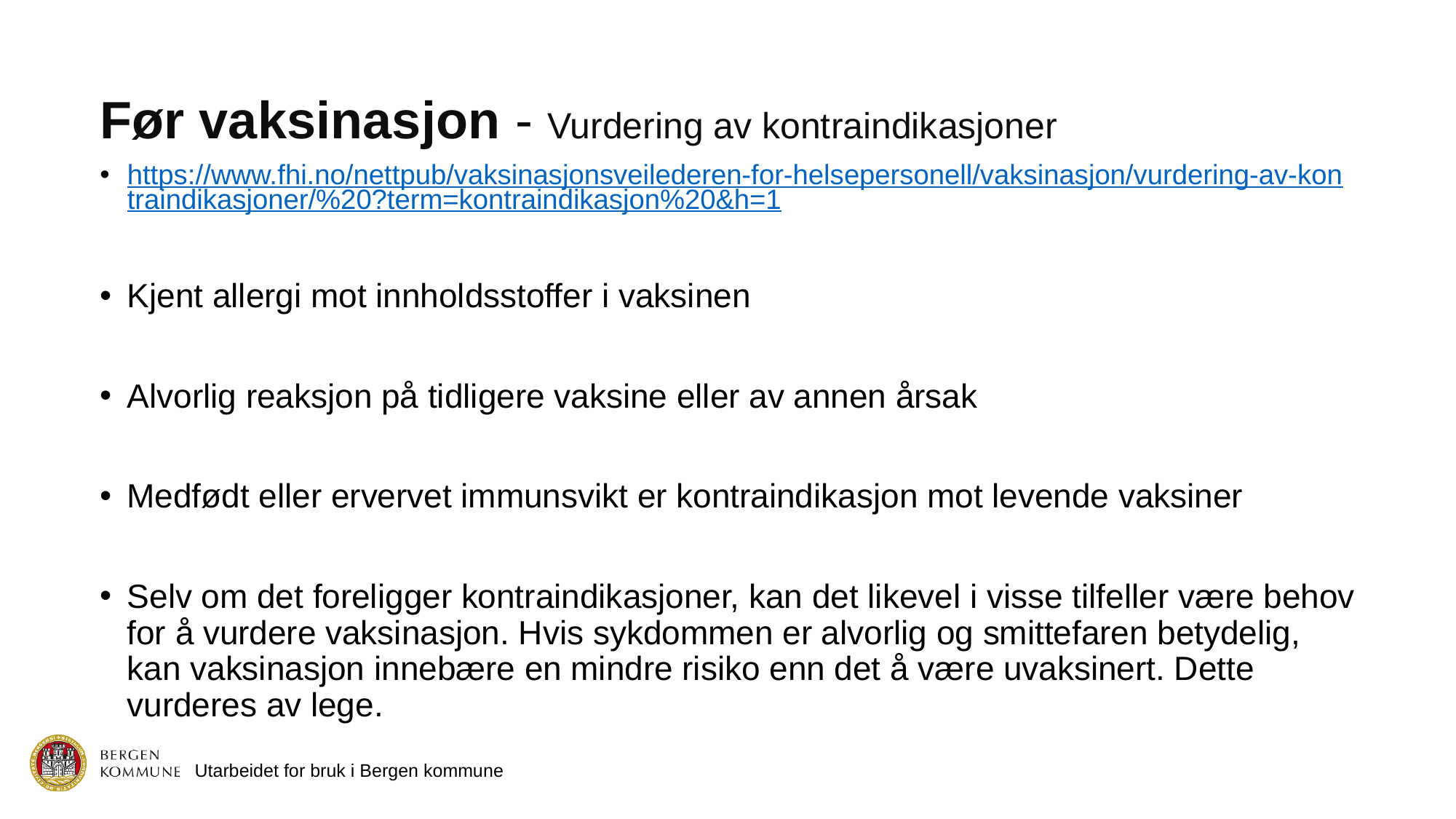

# Før vaksinasjon - Vurdering av kontraindikasjoner
https://www.fhi.no/nettpub/vaksinasjonsveilederen-for-helsepersonell/vaksinasjon/vurdering-av-kontraindikasjoner/%20?term=kontraindikasjon%20&h=1

Kjent allergi mot innholdsstoffer i vaksinen

Alvorlig reaksjon på tidligere vaksine eller av annen årsak

Medfødt eller ervervet immunsvikt er kontraindikasjon mot levende vaksiner

Selv om det foreligger kontraindikasjoner, kan det likevel i visse tilfeller være behov for å vurdere vaksinasjon. Hvis sykdommen er alvorlig og smittefaren betydelig, kan vaksinasjon innebære en mindre risiko enn det å være uvaksinert. Dette vurderes av lege.
Utarbeidet for bruk i Bergen kommune